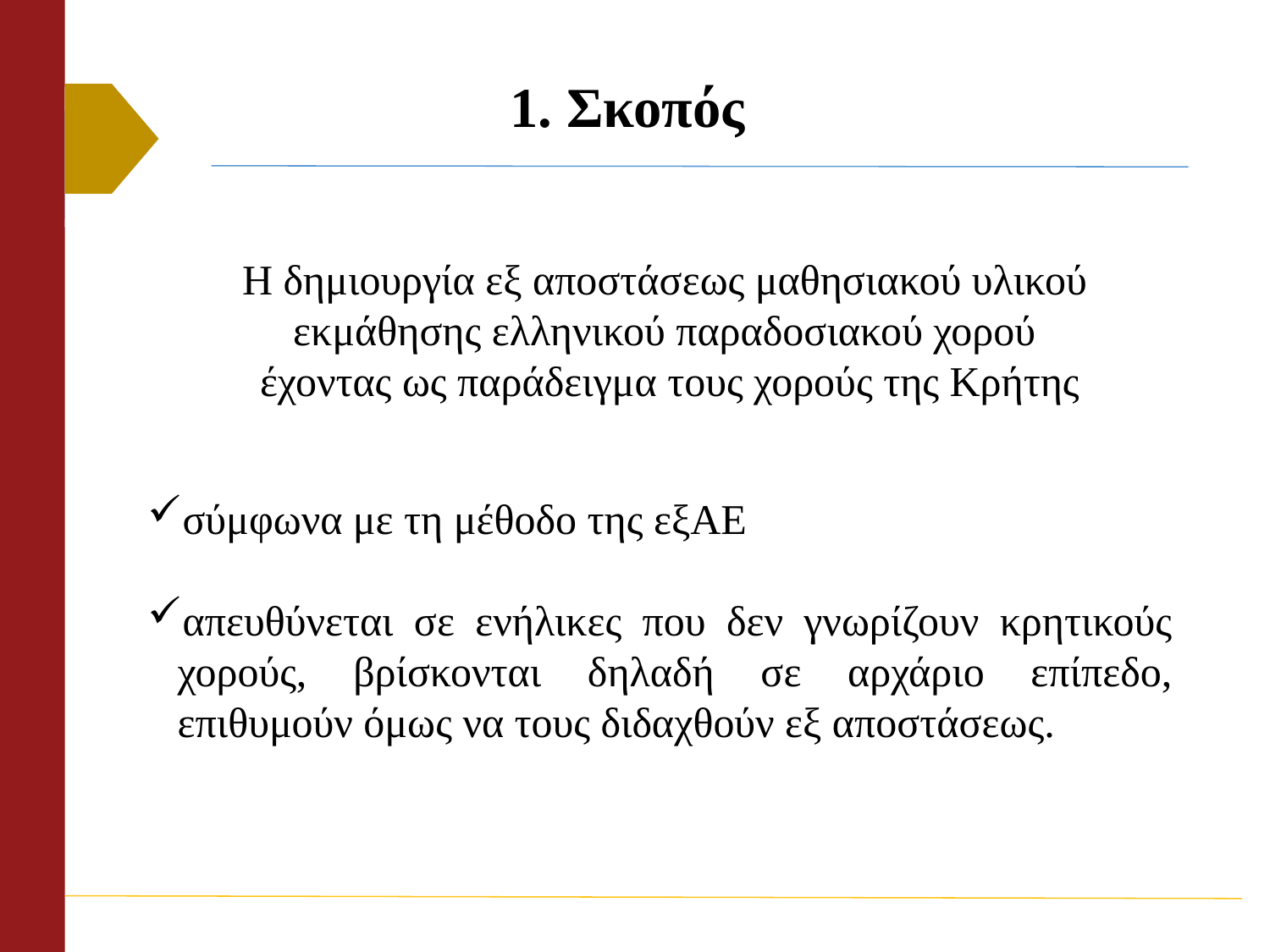

# 1. Σκοπός
Η δημιουργία εξ αποστάσεως μαθησιακού υλικού
εκμάθησης ελληνικού παραδοσιακού χορού
έχοντας ως παράδειγμα τους χορούς της Κρήτης

σύμφωνα με τη μέθοδο της εξΑΕ

απευθύνεται σε ενήλικες που δεν γνωρίζουν κρητικούς χορούς, βρίσκονται δηλαδή σε αρχάριο επίπεδο, επιθυμούν όμως να τους διδαχθούν εξ αποστάσεως.